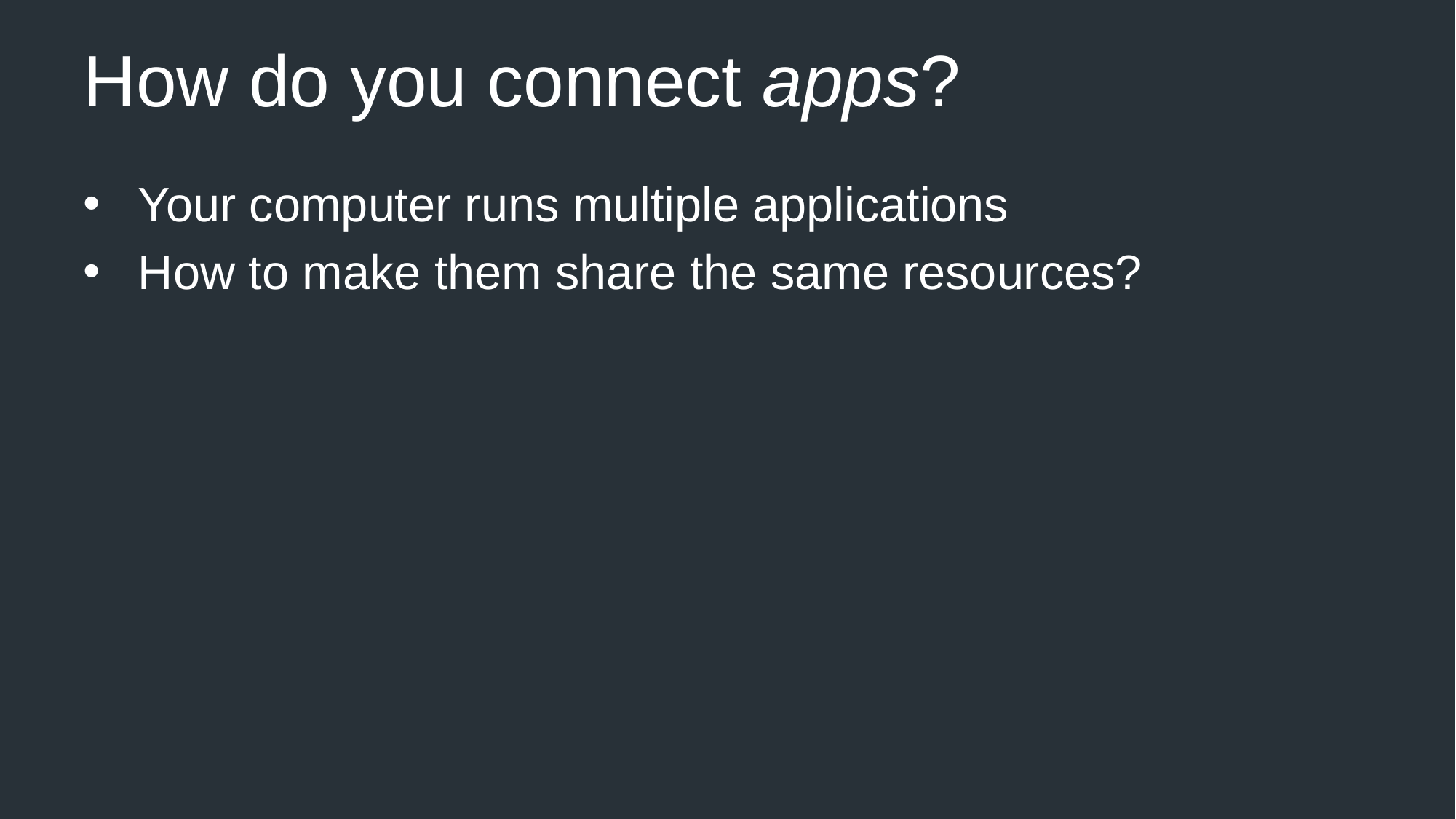

# How do you connect apps?
Your computer runs multiple applications
How to make them share the same resources?